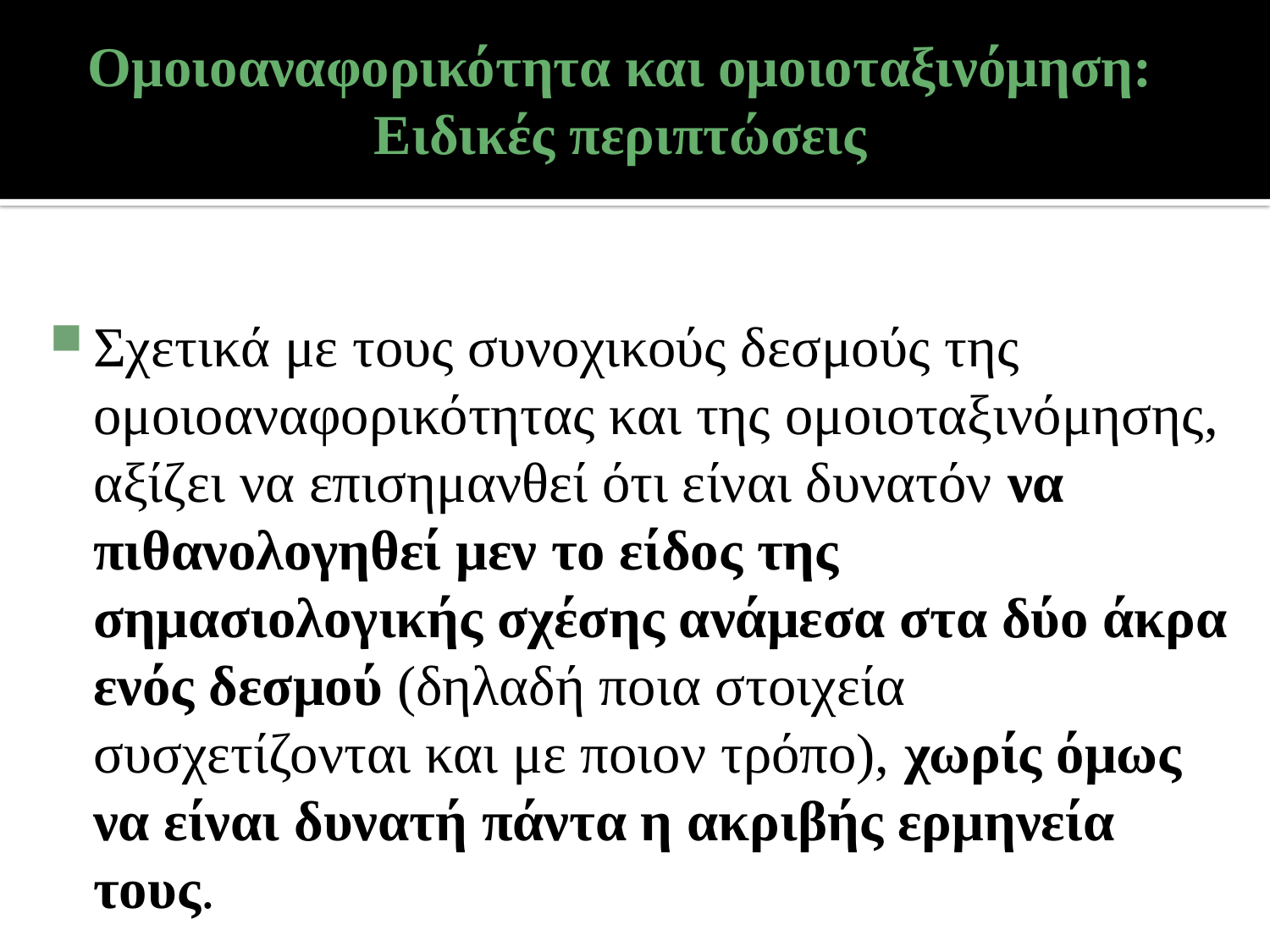

# Ομοιοαναφορικότητα και ομοιοταξινόμηση: Ειδικές περιπτώσεις

Σχετικά με τους συνοχικούς δεσμούς της ομοιοαναφορικότητας και της ομοιοταξινόμησης, αξίζει να επισημανθεί ότι είναι δυνατόν να πιθανολογηθεί μεν το είδος της σημασιολογικής σχέσης ανάμεσα στα δύο άκρα ενός δεσμού (δηλαδή ποια στοιχεία συσχετίζονται και με ποιον τρόπο), χωρίς όμως να είναι δυνατή πάντα η ακριβής ερμηνεία τους.